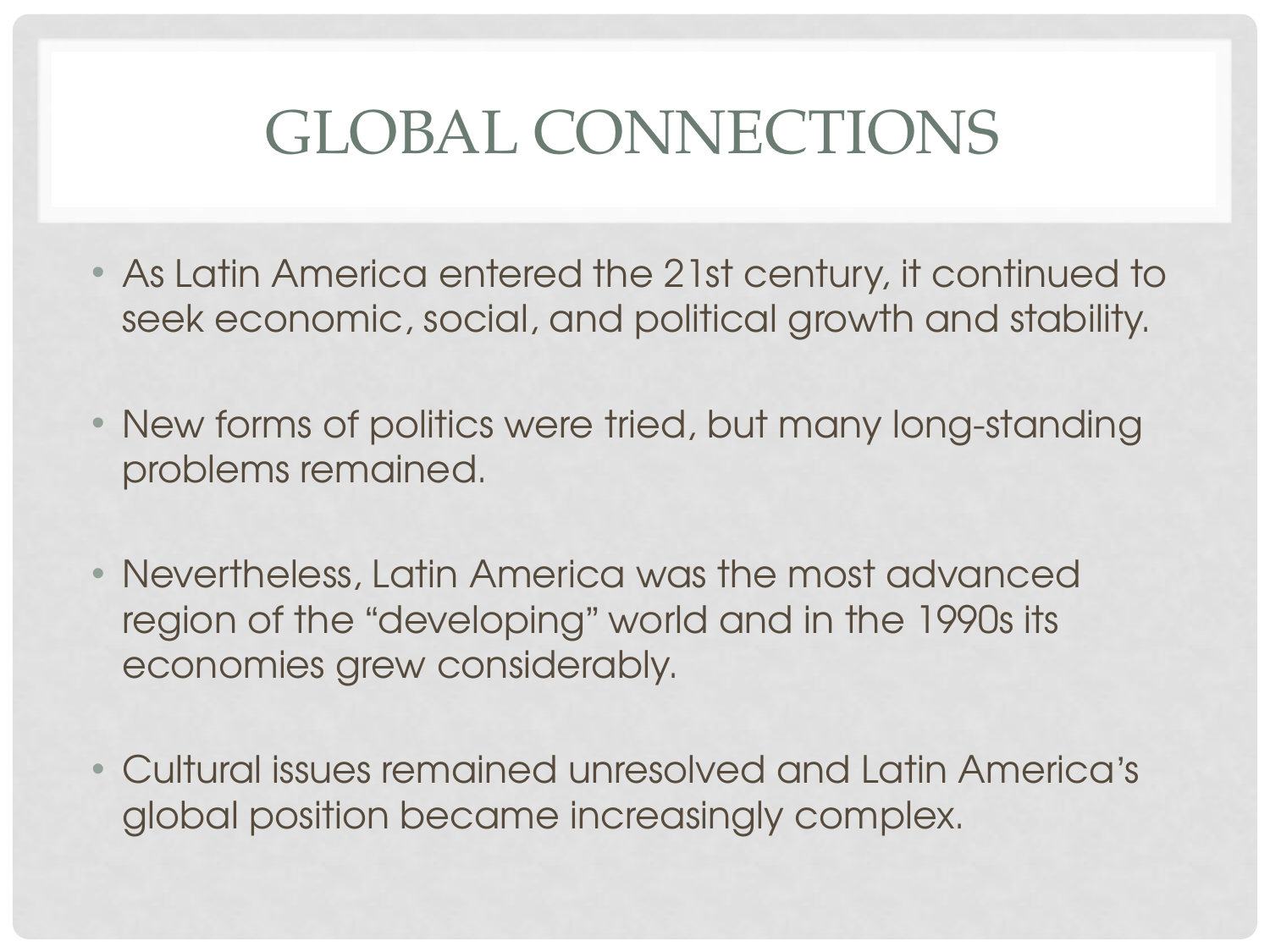

# Global Connections
As Latin America entered the 21st century, it continued to seek economic, social, and political growth and stability.

New forms of politics were tried, but many long-standing problems remained.

Nevertheless, Latin America was the most advanced region of the “developing” world and in the 1990s its economies grew considerably.

Cultural issues remained unresolved and Latin America’s global position became increasingly complex.